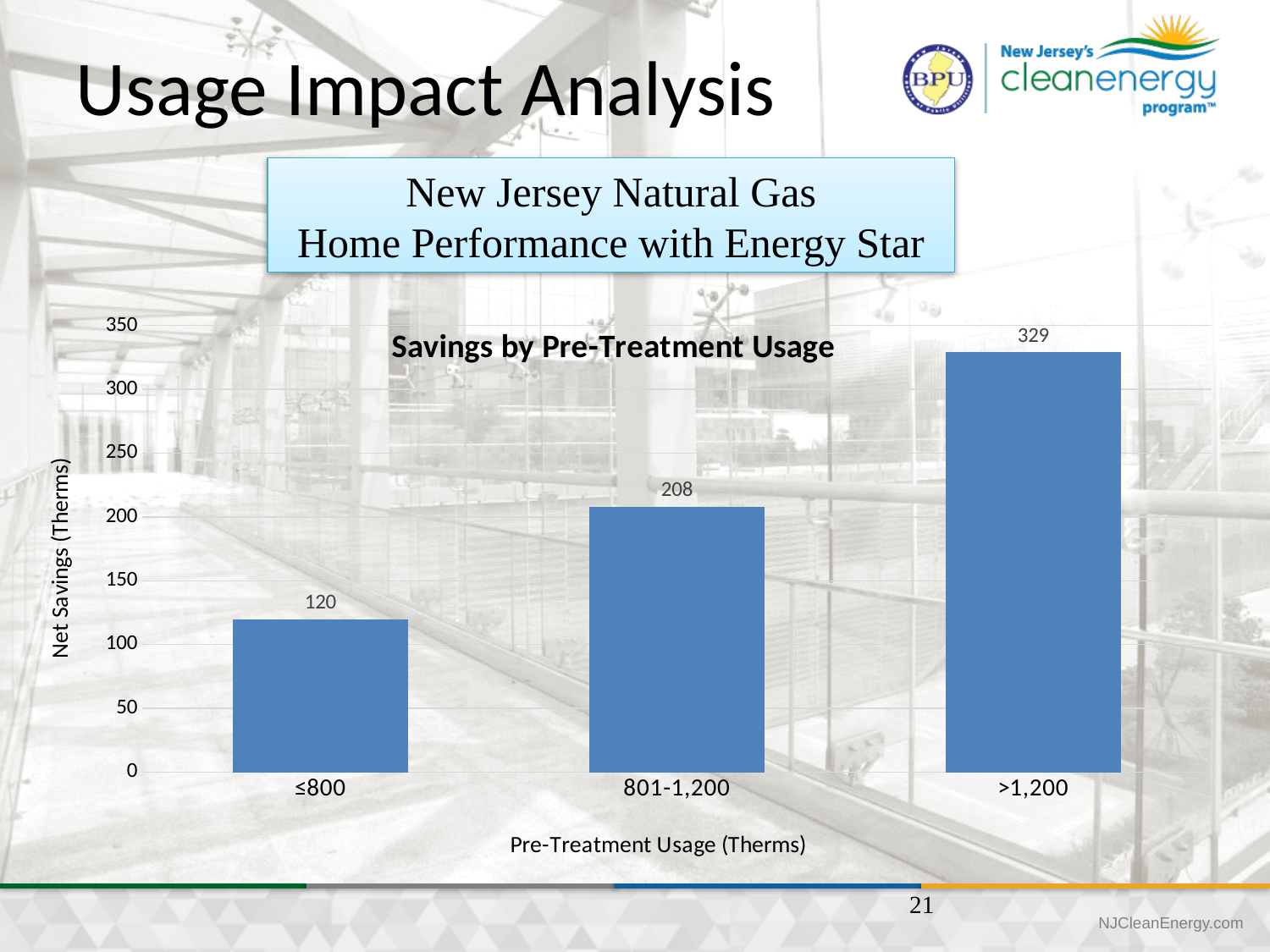

# Usage Impact Analysis
New Jersey Natural Gas
Home Performance with Energy Star

### Chart: Savings by Pre-Treatment Usage

| Category | Net Savings |
|---|---|
| ≤800 | 120.0 |
| 801-1,200 | 208.0 |
| >1,200 | 329.0 |
21